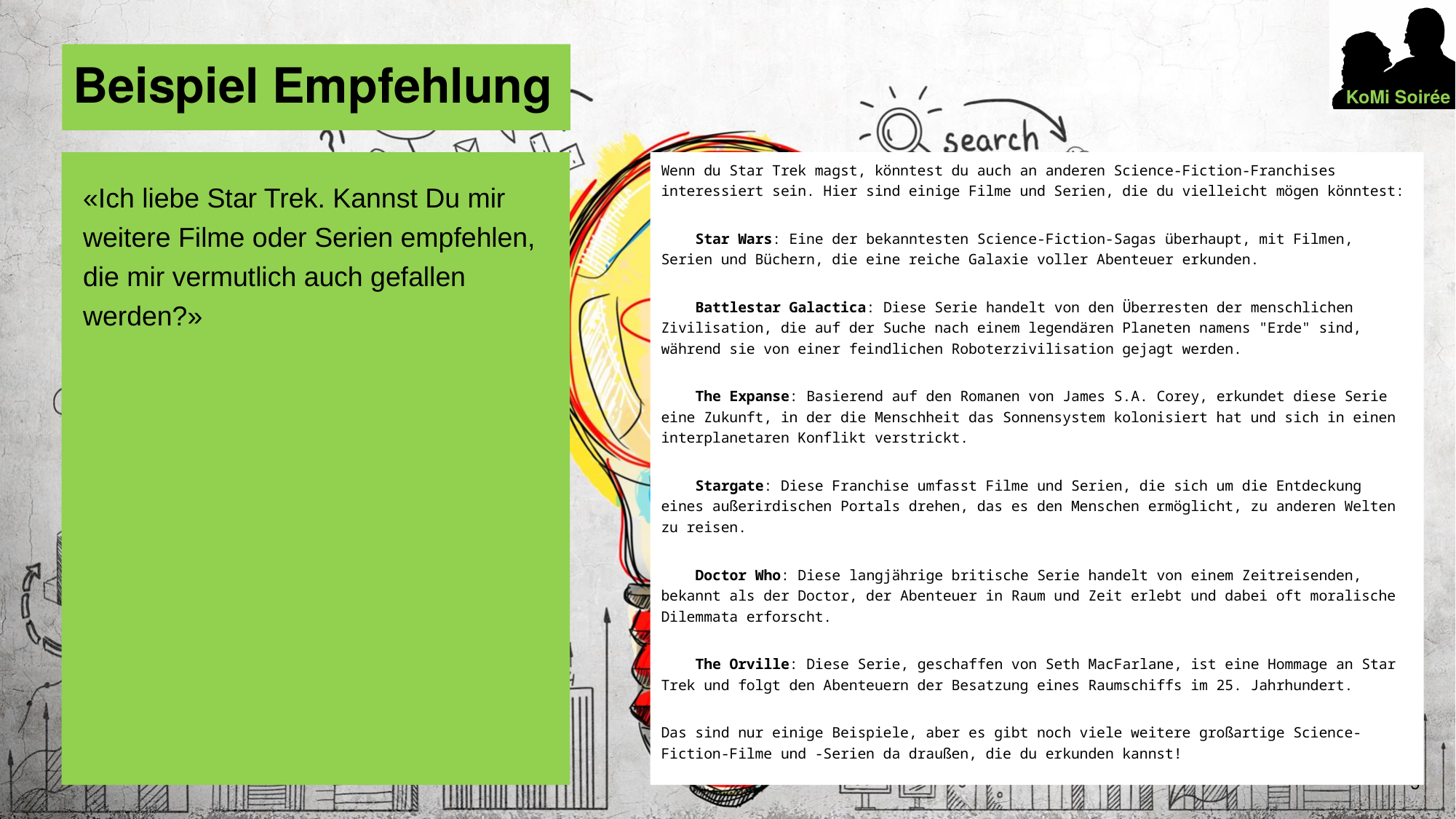

# Beispiel Empfehlung
«Ich liebe Star Trek. Kannst Du mir weitere Filme oder Serien empfehlen, die mir vermutlich auch gefallen werden?»
Wenn du Star Trek magst, könntest du auch an anderen Science-Fiction-Franchises interessiert sein. Hier sind einige Filme und Serien, die du vielleicht mögen könntest:

    Star Wars: Eine der bekanntesten Science-Fiction-Sagas überhaupt, mit Filmen, Serien und Büchern, die eine reiche Galaxie voller Abenteuer erkunden.

    Battlestar Galactica: Diese Serie handelt von den Überresten der menschlichen Zivilisation, die auf der Suche nach einem legendären Planeten namens "Erde" sind, während sie von einer feindlichen Roboterzivilisation gejagt werden.

    The Expanse: Basierend auf den Romanen von James S.A. Corey, erkundet diese Serie eine Zukunft, in der die Menschheit das Sonnensystem kolonisiert hat und sich in einen interplanetaren Konflikt verstrickt.

    Stargate: Diese Franchise umfasst Filme und Serien, die sich um die Entdeckung eines außerirdischen Portals drehen, das es den Menschen ermöglicht, zu anderen Welten zu reisen.

    Doctor Who: Diese langjährige britische Serie handelt von einem Zeitreisenden, bekannt als der Doctor, der Abenteuer in Raum und Zeit erlebt und dabei oft moralische Dilemmata erforscht.

    The Orville: Diese Serie, geschaffen von Seth MacFarlane, ist eine Hommage an Star Trek und folgt den Abenteuern der Besatzung eines Raumschiffs im 25. Jahrhundert.

Das sind nur einige Beispiele, aber es gibt noch viele weitere großartige Science-Fiction-Filme und -Serien da draußen, die du erkunden kannst!
5